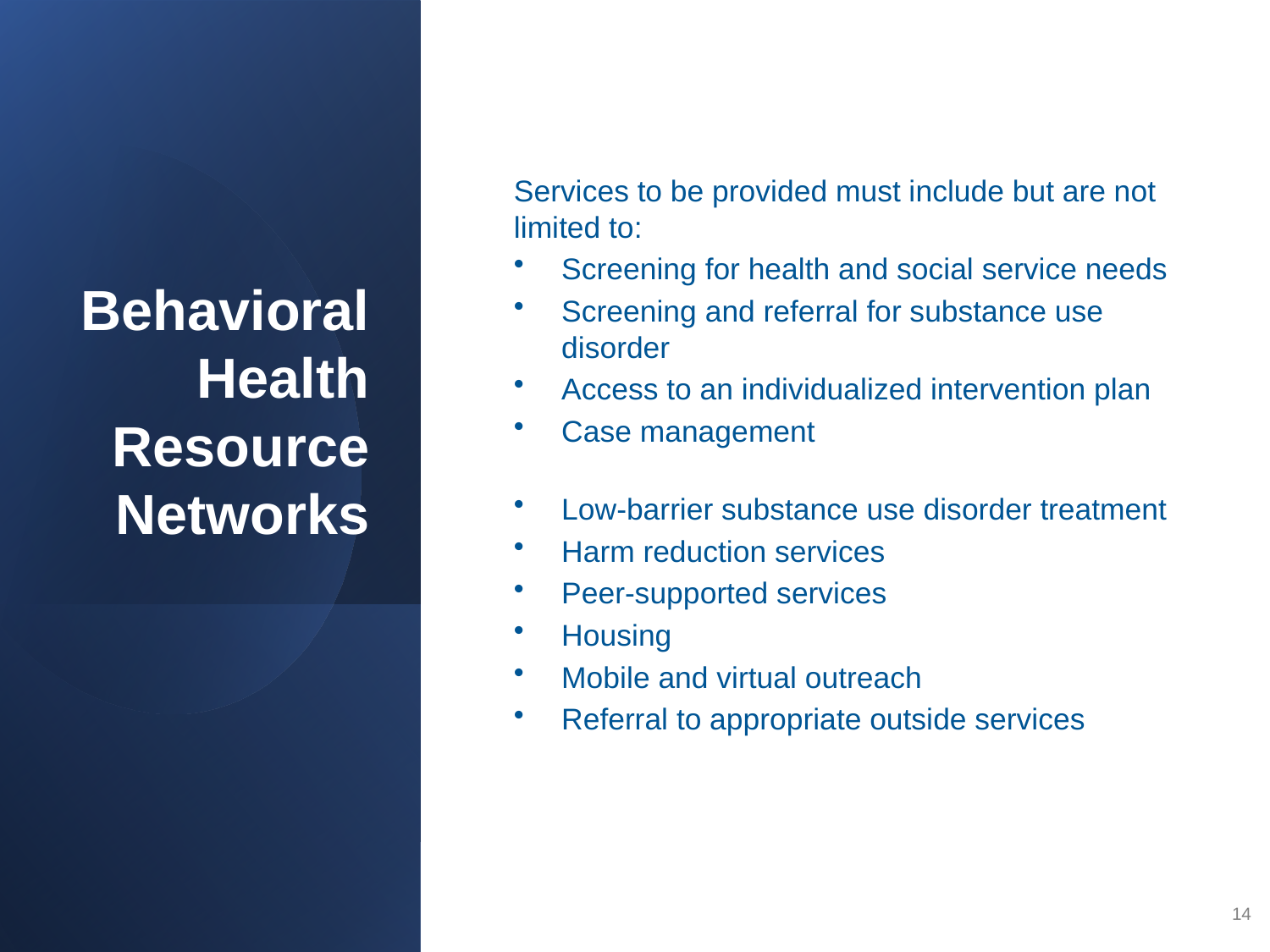

# Behavioral Health Resource Networks
Services to be provided must include but are not limited to:
Screening for health and social service needs
Screening and referral for substance use disorder
Access to an individualized intervention plan
Case management
Low-barrier substance use disorder treatment
Harm reduction services
Peer-supported services
Housing
Mobile and virtual outreach
Referral to appropriate outside services

14